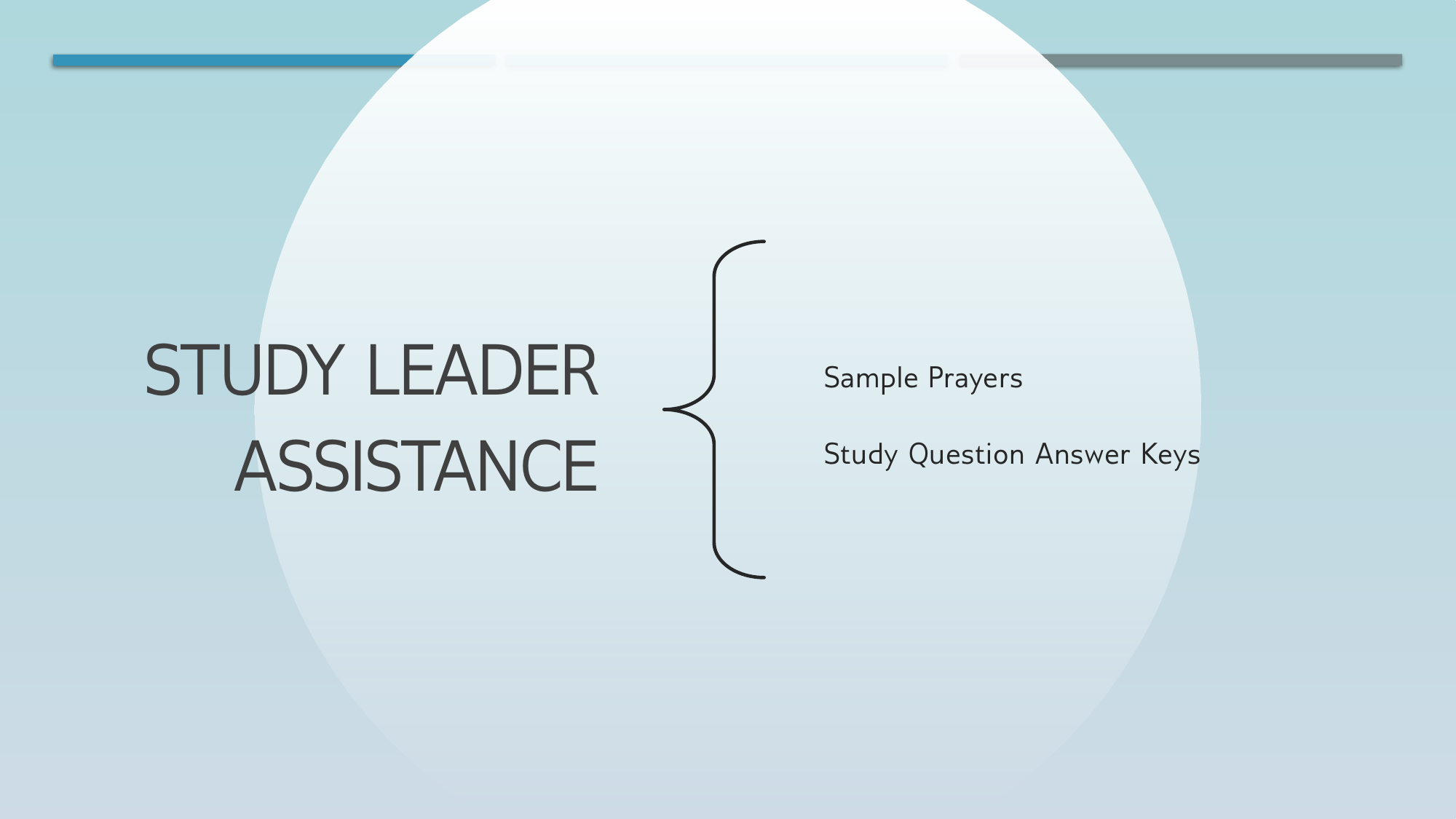

# Study Leader Assistance
Sample Prayers
Study Question Answer Keys